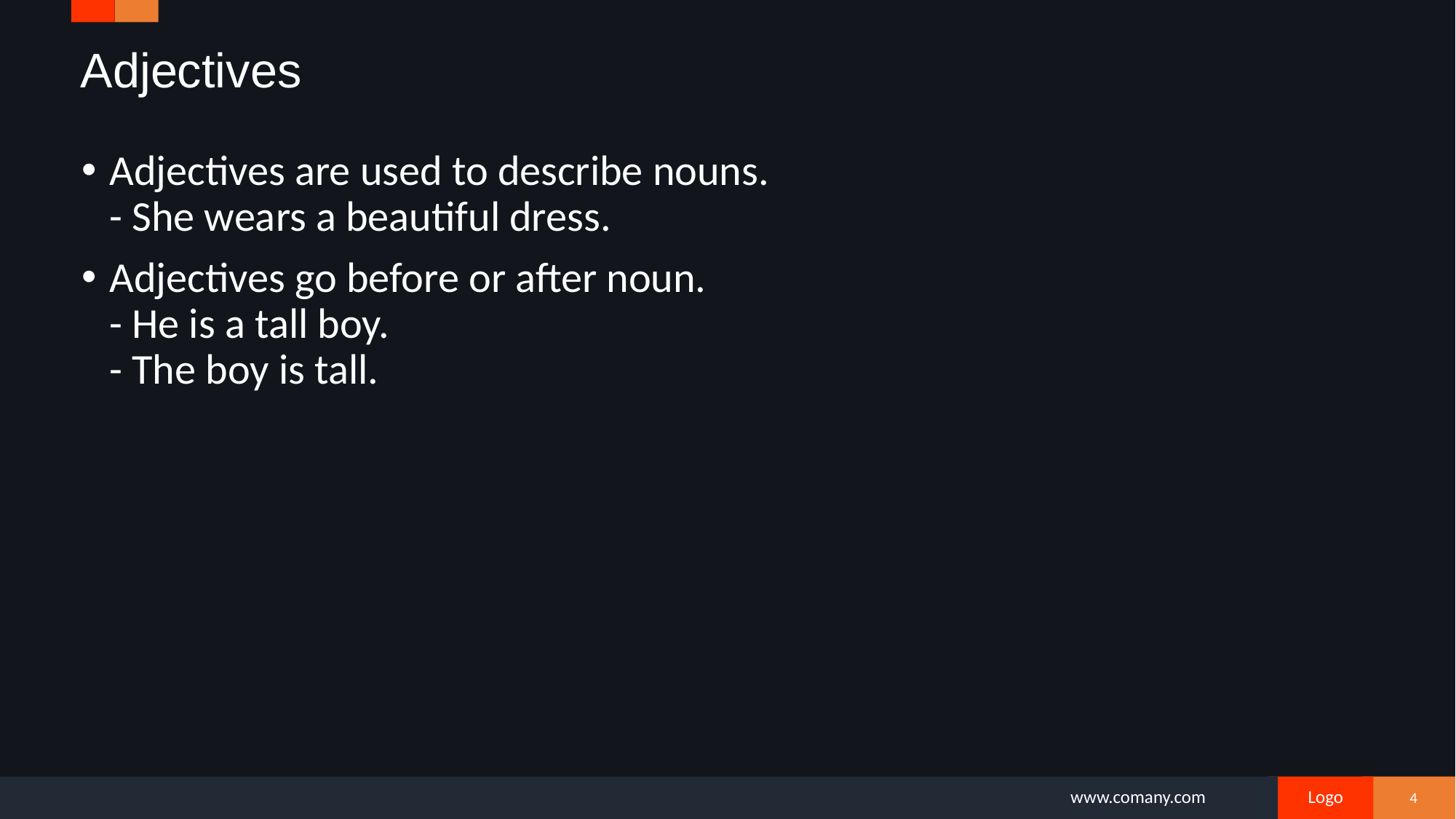

# Adjectives
Adjectives are used to describe nouns.
- She wears a beautiful dress.
Adjectives go before or after noun.
- He is a tall boy.
- The boy is tall.
4